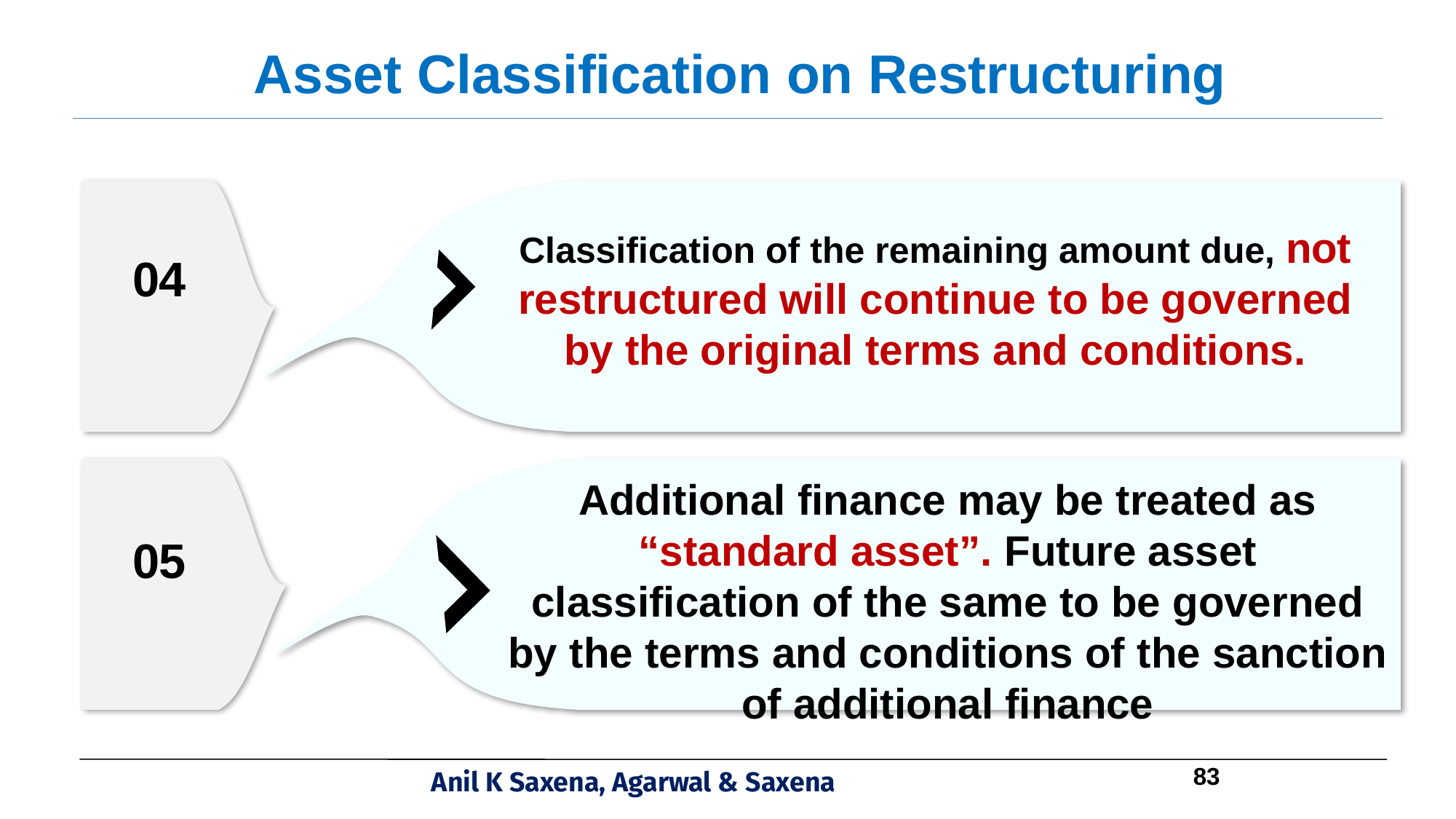

Asset Classification on Restructuring

04
Classification of the remaining amount due, not restructured will continue to be governed by the original terms and conditions.

Additional finance may be treated as “standard asset”. Future asset classification of the same to be governed by the terms and conditions of the sanction of additional finance
05

83